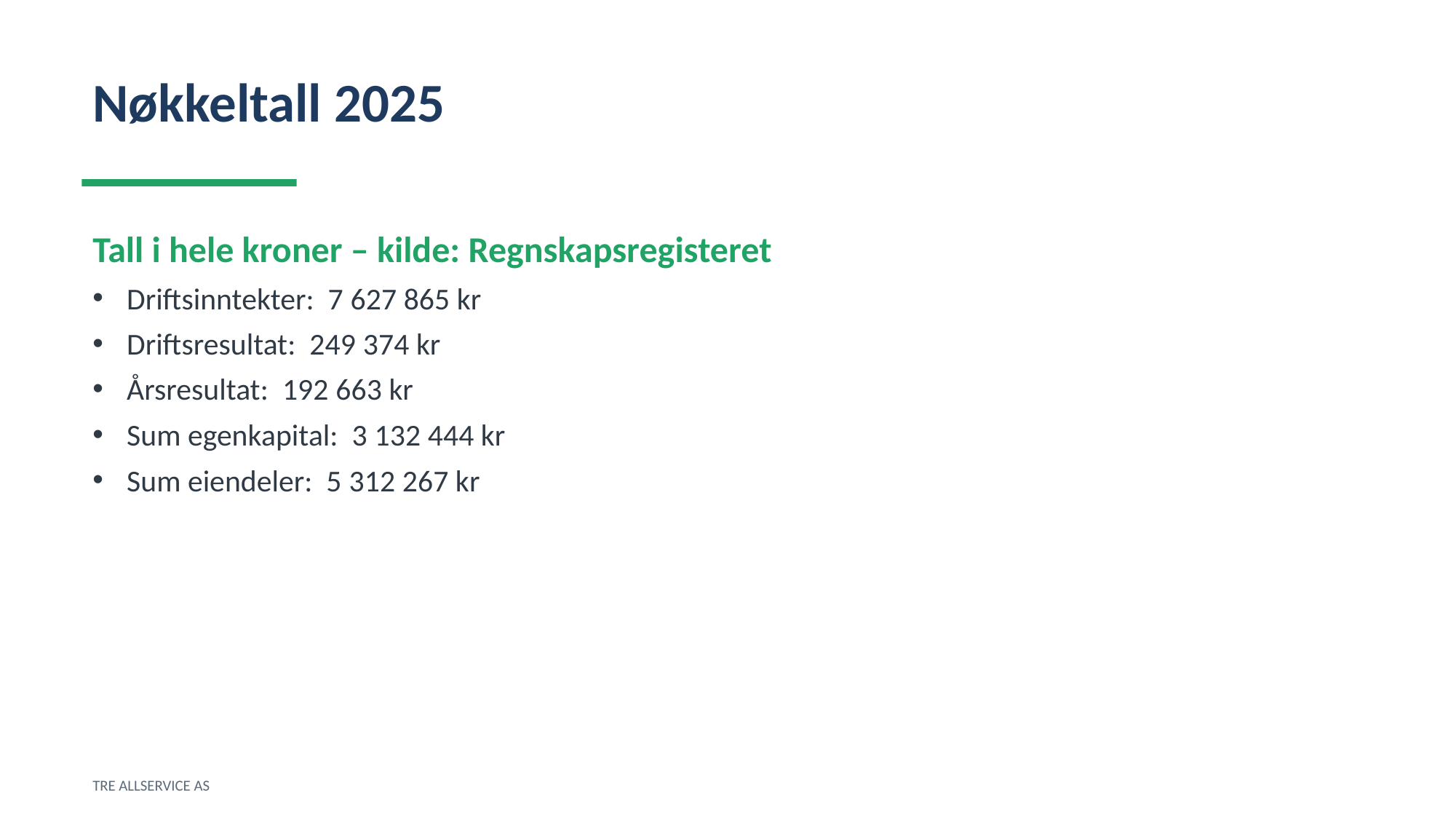

Nøkkeltall 2025

Tall i hele kroner – kilde: Regnskapsregisteret
Driftsinntekter:  7 627 865 kr
Driftsresultat:  249 374 kr
Årsresultat:  192 663 kr
Sum egenkapital:  3 132 444 kr
Sum eiendeler:  5 312 267 kr
TRE ALLSERVICE AS